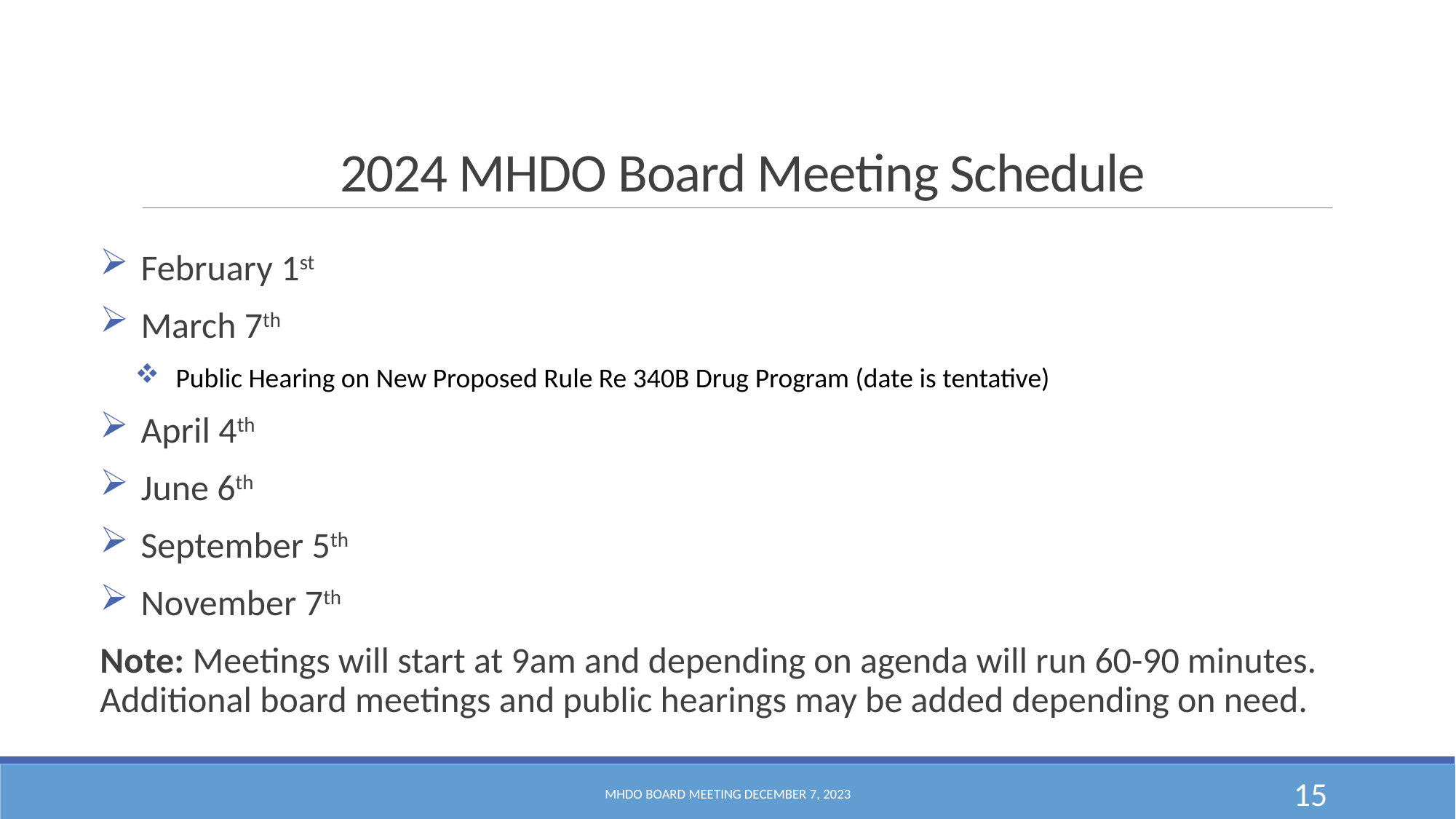

# 2024 MHDO Board Meeting Schedule
February 1st
March 7th
Public Hearing on New Proposed Rule Re 340B Drug Program (date is tentative)
April 4th
June 6th
September 5th
November 7th
Note: Meetings will start at 9am and depending on agenda will run 60-90 minutes.   Additional board meetings and public hearings may be added depending on need.
MHDO Board Meeting December 7, 2023
15